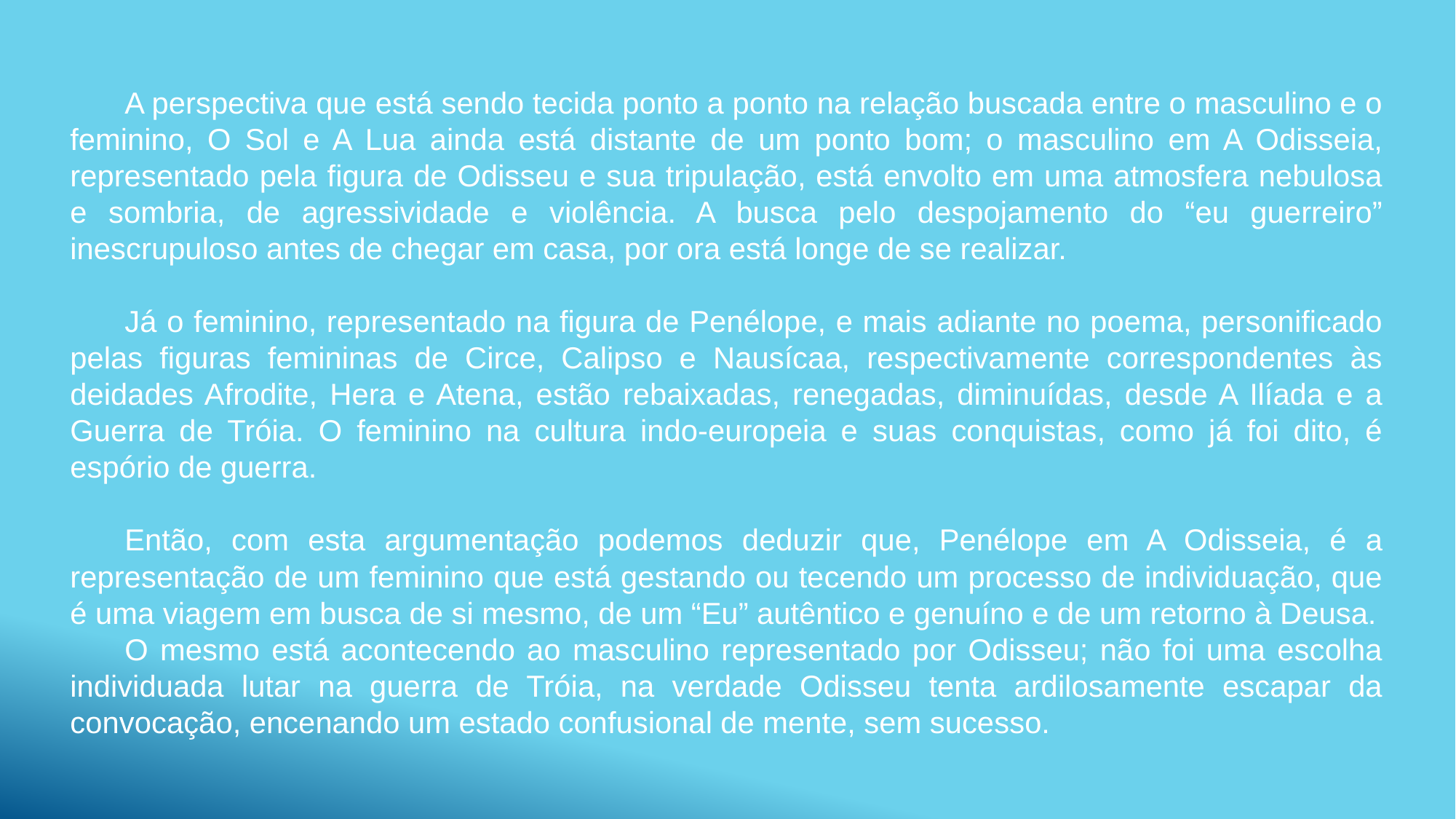

A perspectiva que está sendo tecida ponto a ponto na relação buscada entre o masculino e o feminino, O Sol e A Lua ainda está distante de um ponto bom; o masculino em A Odisseia, representado pela figura de Odisseu e sua tripulação, está envolto em uma atmosfera nebulosa e sombria, de agressividade e violência. A busca pelo despojamento do “eu guerreiro” inescrupuloso antes de chegar em casa, por ora está longe de se realizar.

Já o feminino, representado na figura de Penélope, e mais adiante no poema, personificado pelas figuras femininas de Circe, Calipso e Nausícaa, respectivamente correspondentes às deidades Afrodite, Hera e Atena, estão rebaixadas, renegadas, diminuídas, desde A Ilíada e a Guerra de Tróia. O feminino na cultura indo-europeia e suas conquistas, como já foi dito, é espório de guerra.

Então, com esta argumentação podemos deduzir que, Penélope em A Odisseia, é a representação de um feminino que está gestando ou tecendo um processo de individuação, que é uma viagem em busca de si mesmo, de um “Eu” autêntico e genuíno e de um retorno à Deusa.
O mesmo está acontecendo ao masculino representado por Odisseu; não foi uma escolha individuada lutar na guerra de Tróia, na verdade Odisseu tenta ardilosamente escapar da convocação, encenando um estado confusional de mente, sem sucesso.